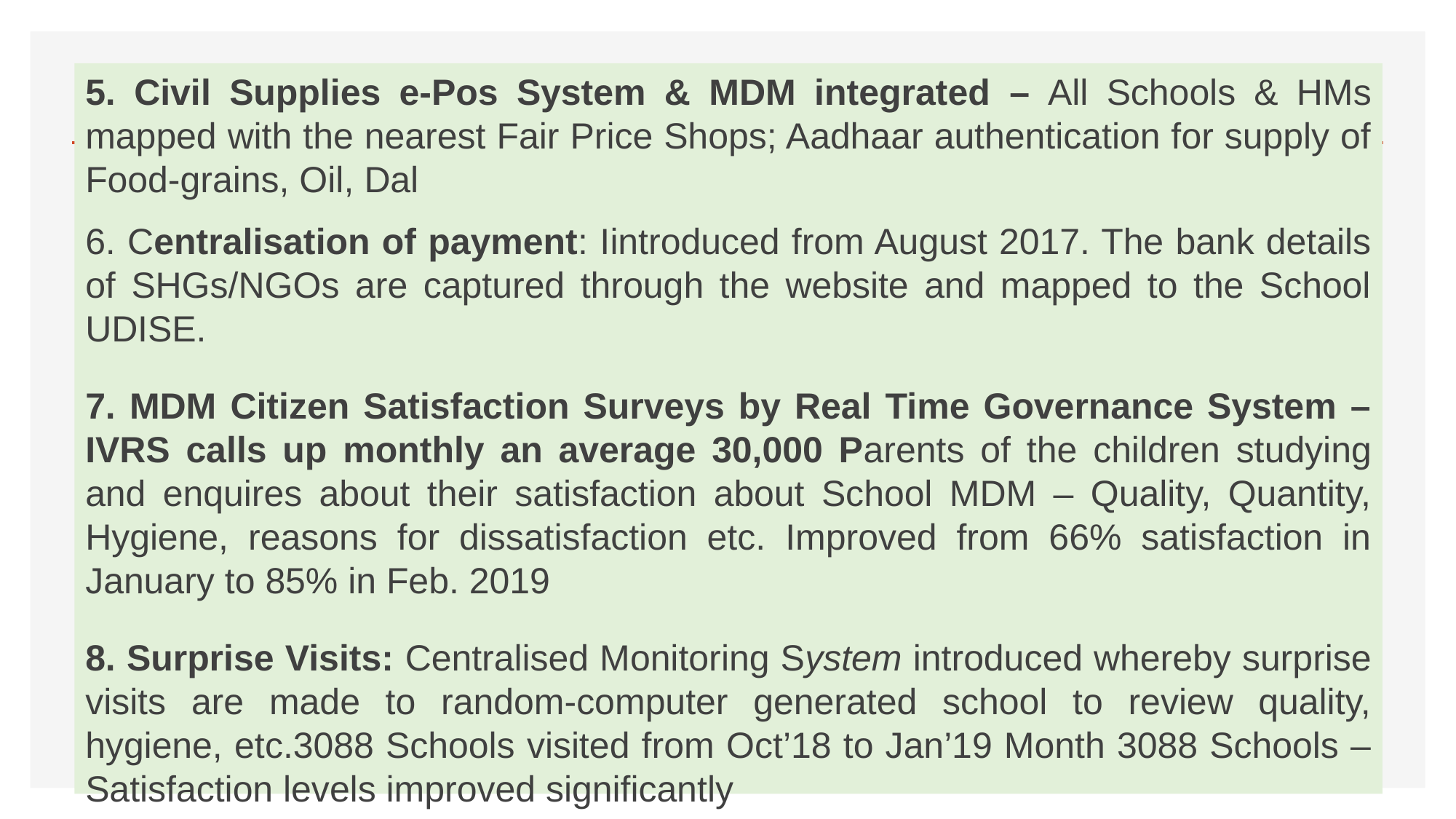

5. Civil Supplies e-Pos System & MDM integrated – All Schools & HMs mapped with the nearest Fair Price Shops; Aadhaar authentication for supply of Food-grains, Oil, Dal
6. Centralisation of payment: Iintroduced from August 2017. The bank details of SHGs/NGOs are captured through the website and mapped to the School UDISE.
7. MDM Citizen Satisfaction Surveys by Real Time Governance System – IVRS calls up monthly an average 30,000 Parents of the children studying and enquires about their satisfaction about School MDM – Quality, Quantity, Hygiene, reasons for dissatisfaction etc. Improved from 66% satisfaction in January to 85% in Feb. 2019
8. Surprise Visits: Centralised Monitoring System introduced whereby surprise visits are made to random-computer generated school to review quality, hygiene, etc.3088 Schools visited from Oct’18 to Jan’19 Month 3088 Schools – Satisfaction levels improved significantly